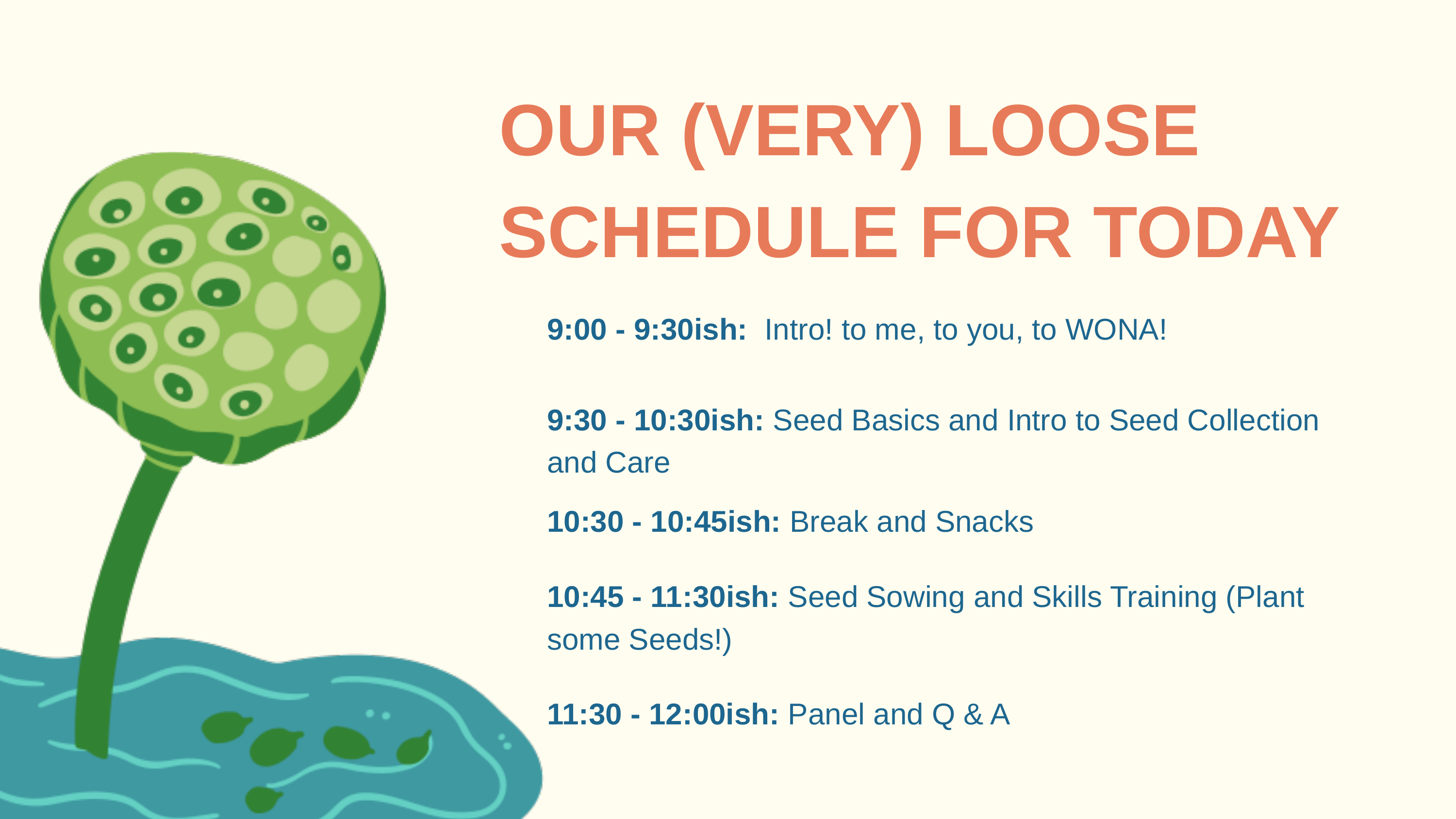

OUR (VERY) LOOSE SCHEDULE FOR TODAY

9:00 - 9:30ish:  Intro! to me, to you, to WONA!
9:30 - 10:30ish: Seed Basics and Intro to Seed Collection and Care
10:30 - 10:45ish: Break and Snacks
10:45 - 11:30ish: Seed Sowing and Skills Training (Plant some Seeds!)
11:30 - 12:00ish: Panel and Q & A